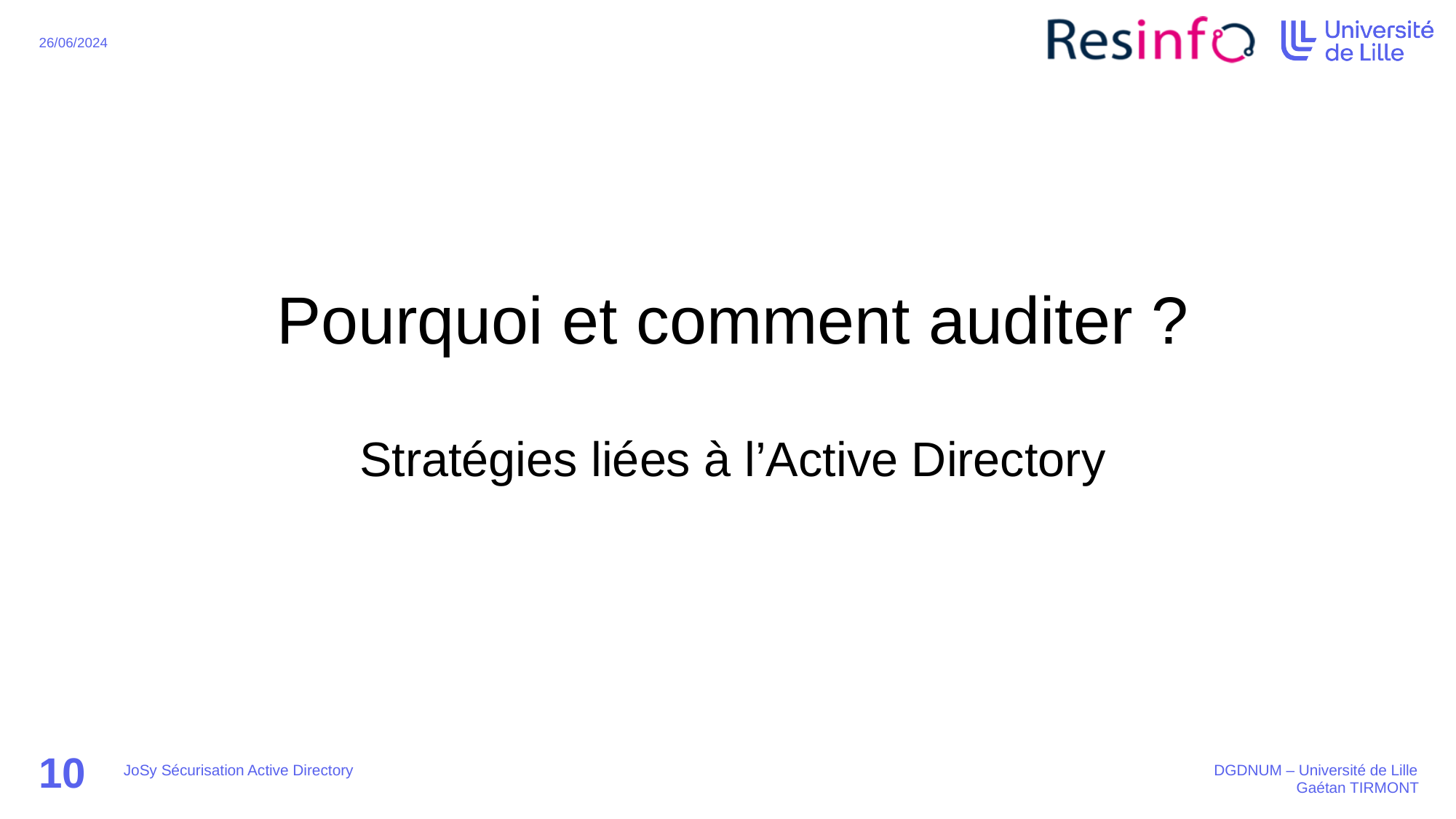

# Pourquoi et comment auditer ?
Stratégies liées à l’Active Directory